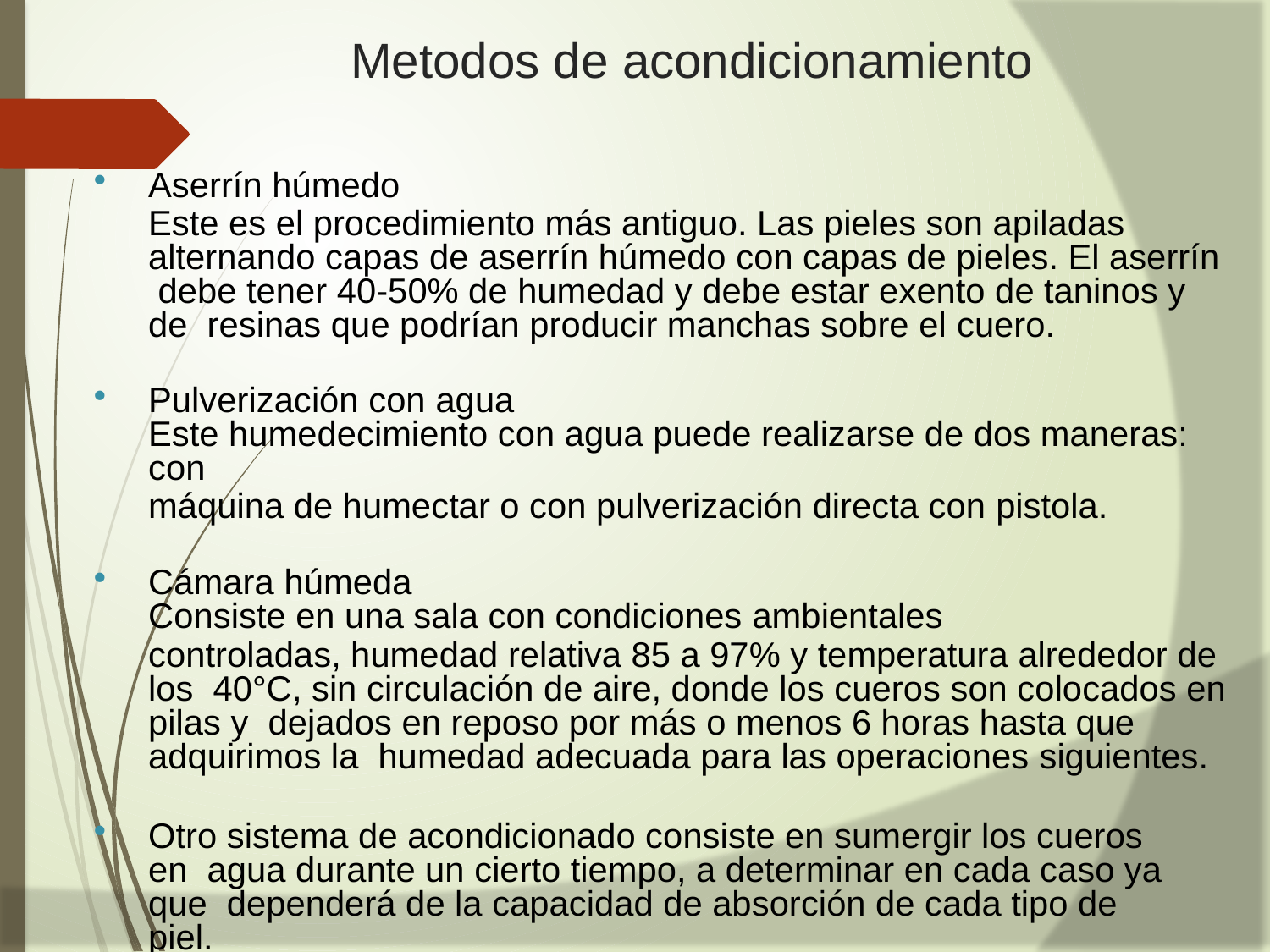

# Metodos de acondicionamiento
Aserrín húmedo
Este es el procedimiento más antiguo. Las pieles son apiladas  alternando capas de aserrín húmedo con capas de pieles. El aserrín  debe tener 40-50% de humedad y debe estar exento de taninos y de  resinas que podrían producir manchas sobre el cuero.

Pulverización con agua
Este humedecimiento con agua puede realizarse de dos maneras: con
máquina de humectar o con pulverización directa con pistola.

Cámara húmeda
Consiste en una sala con condiciones ambientales
controladas, humedad relativa 85 a 97% y temperatura alrededor de los  40°C, sin circulación de aire, donde los cueros son colocados en pilas y  dejados en reposo por más o menos 6 horas hasta que adquirimos la  humedad adecuada para las operaciones siguientes.

Otro sistema de acondicionado consiste en sumergir los cueros en  agua durante un cierto tiempo, a determinar en cada caso ya que  dependerá de la capacidad de absorción de cada tipo de piel.